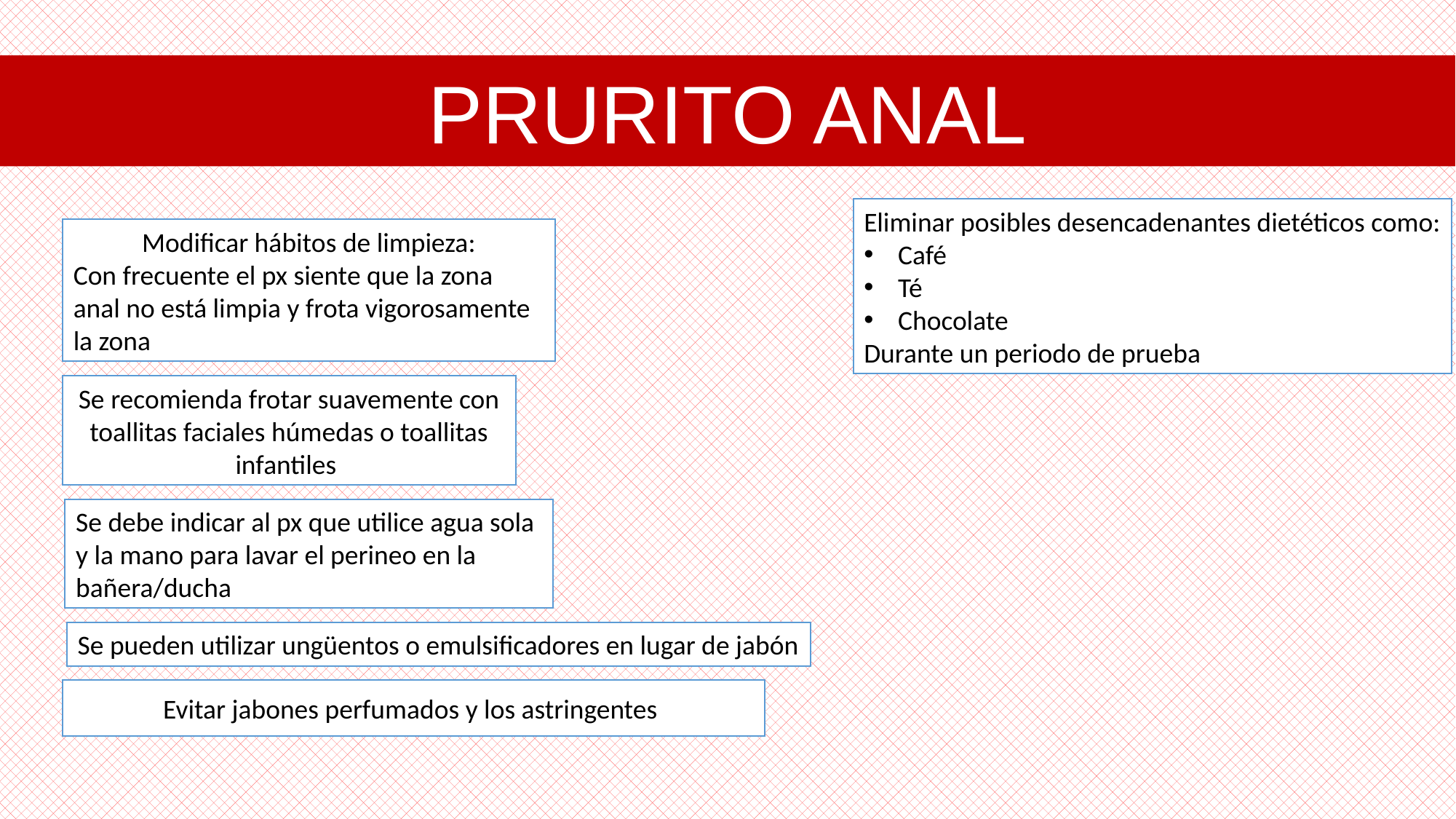

PRURITO ANAL
Eliminar posibles desencadenantes dietéticos como:
Café
Té
Chocolate
Durante un periodo de prueba
Modificar hábitos de limpieza:
Con frecuente el px siente que la zona anal no está limpia y frota vigorosamente la zona
Se recomienda frotar suavemente con toallitas faciales húmedas o toallitas infantiles
Se debe indicar al px que utilice agua sola y la mano para lavar el perineo en la bañera/ducha
Se pueden utilizar ungüentos o emulsificadores en lugar de jabón
Evitar jabones perfumados y los astringentes